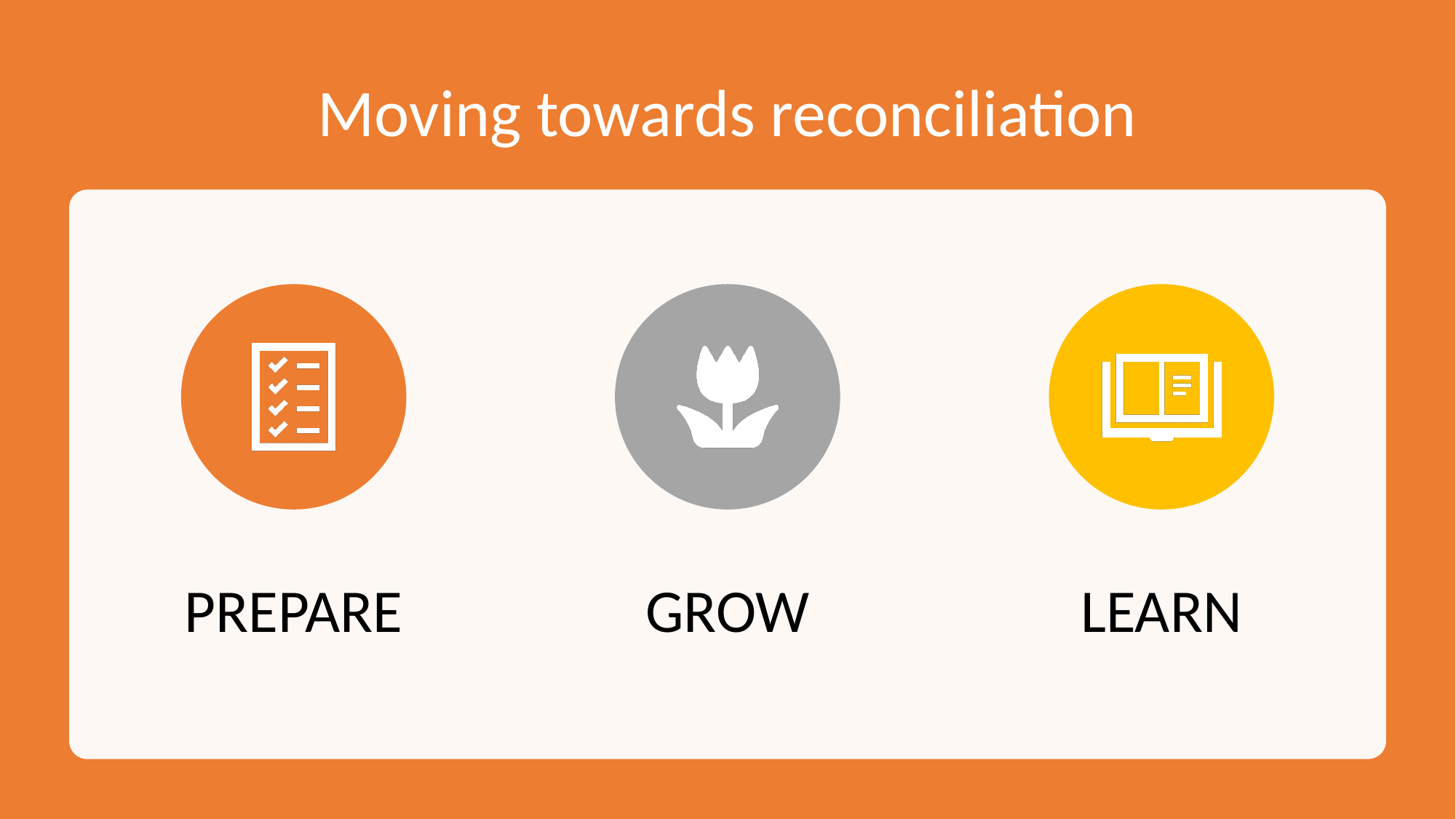

# Moving towards reconciliation

Prepare
Grow
Learn